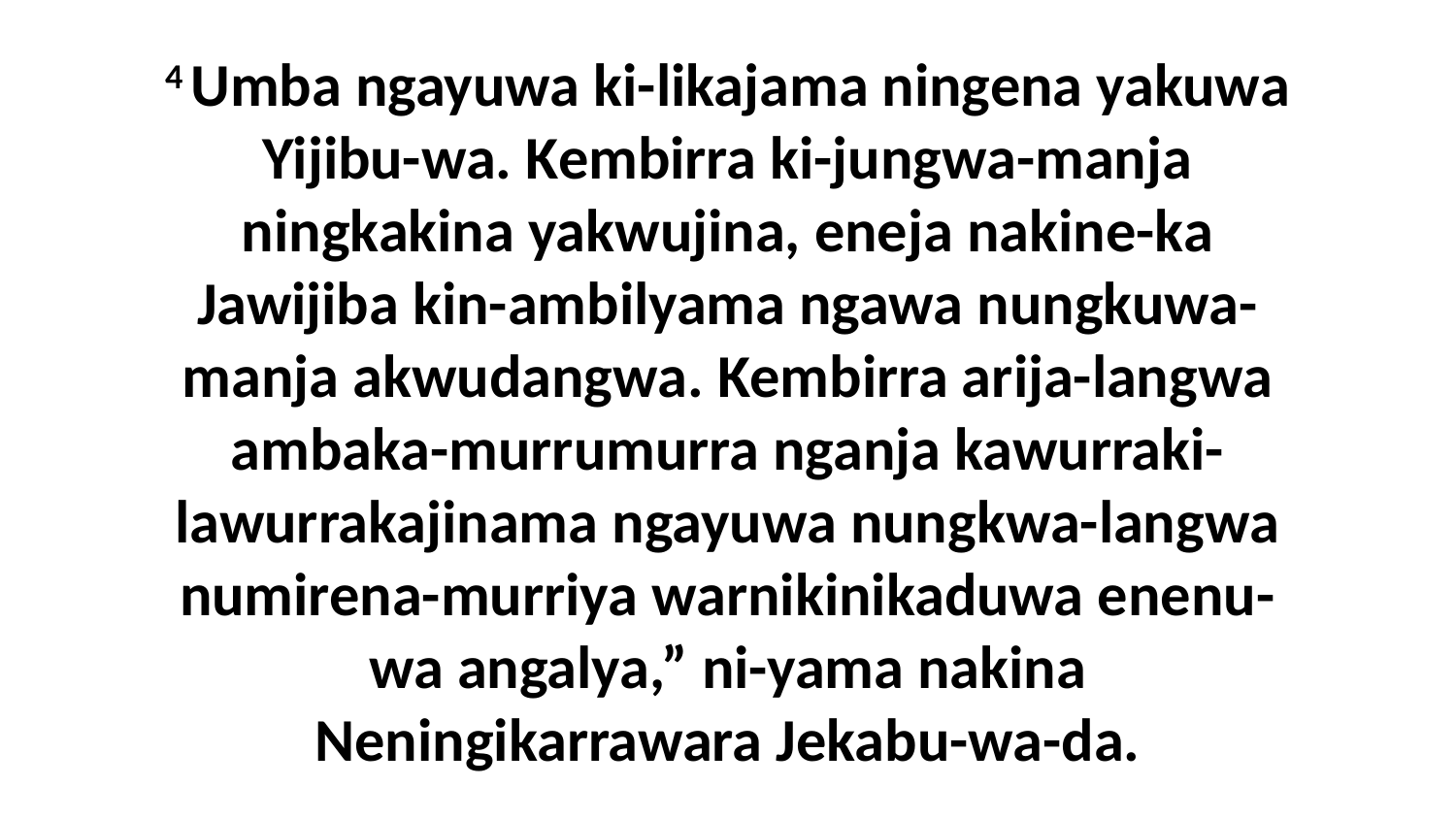

4 Umba ngayuwa ki-likajama ningena yakuwa Yijibu-wa. Kembirra ki-jungwa-manja ningkakina yakwujina, eneja nakine-ka Jawijiba kin-ambilyama ngawa nungkuwa-manja akwudangwa. Kembirra arija-langwa ambaka-murrumurra nganja kawurraki-lawurrakajinama ngayuwa nungkwa-langwa numirena-murriya warnikinikaduwa enenu-wa angalya,” ni-yama nakina Neningikarrawara Jekabu-wa-da.